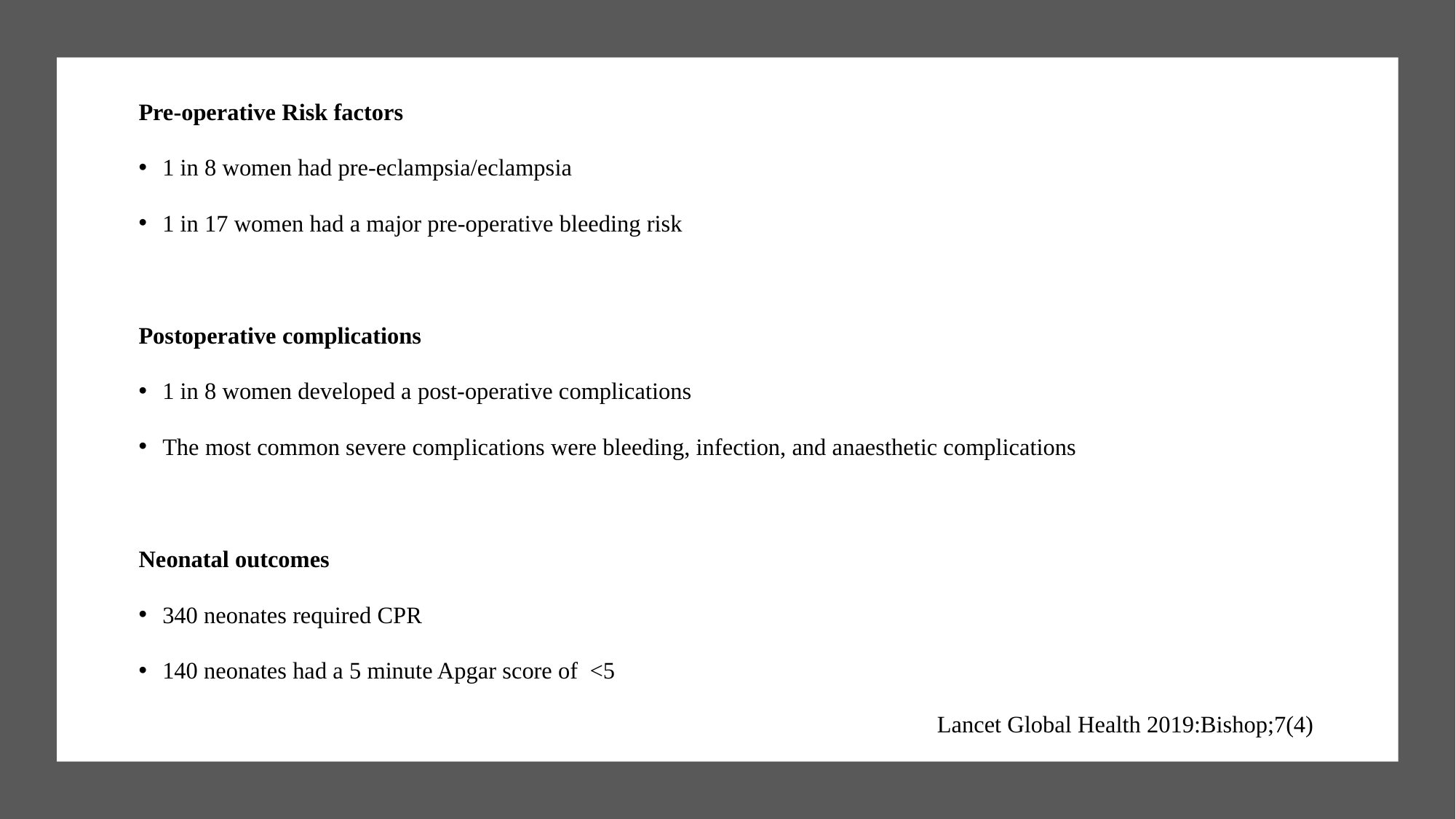

Pre-operative Risk factors
1 in 8 women had pre-eclampsia/eclampsia
1 in 17 women had a major pre-operative bleeding risk

Postoperative complications
1 in 8 women developed a post-operative complications
The most common severe complications were bleeding, infection, and anaesthetic complications

Neonatal outcomes
340 neonates required CPR
140 neonates had a 5 minute Apgar score of  <5
Lancet Global Health 2019:Bishop;7(4)